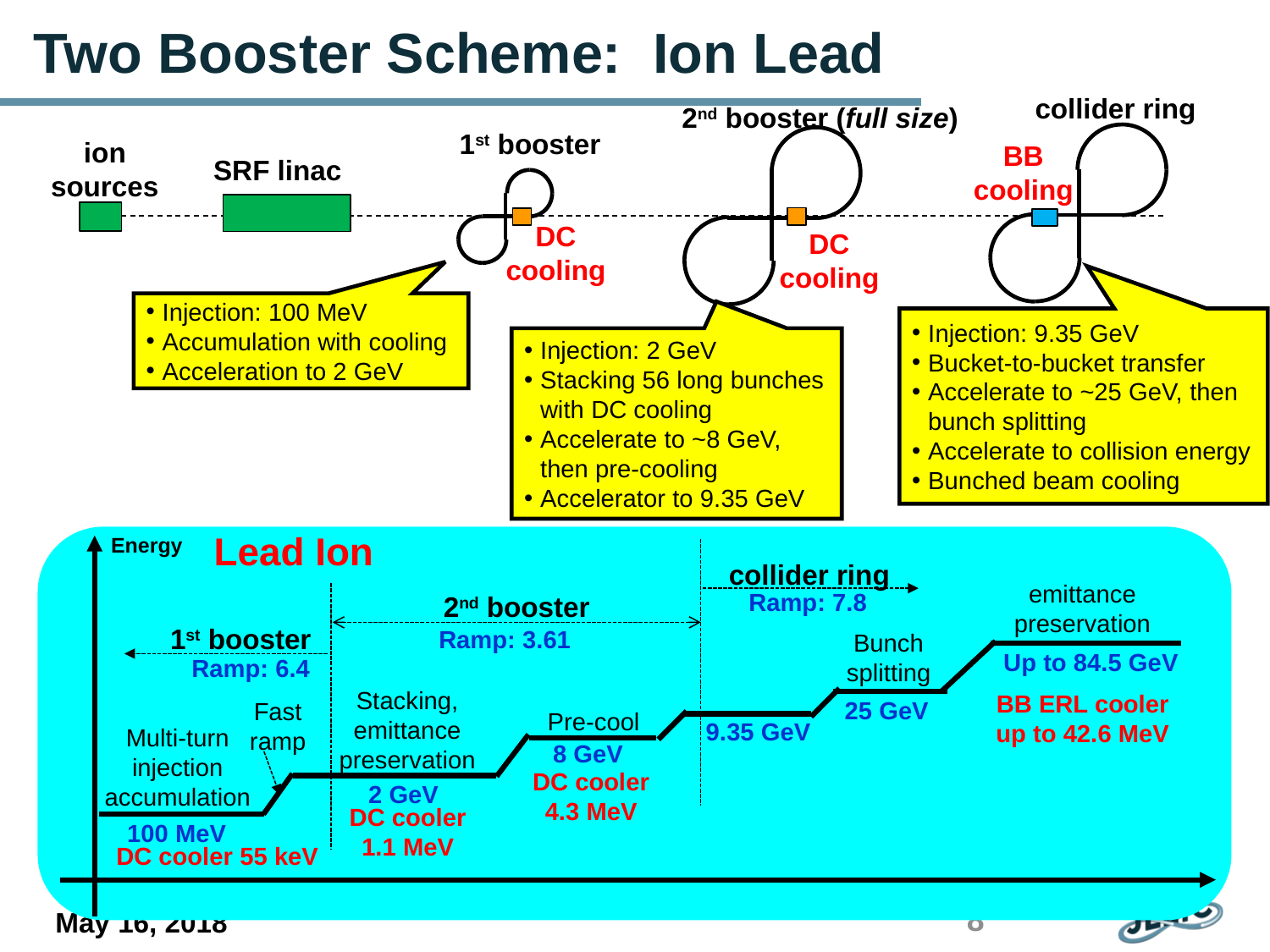

# Two Booster Scheme:  Ion Lead
collider ring
2nd booster (full size)
1st booster

ion sources
BB cooling
SRF linac

DC cooling
DC cooling
Injection: 100 MeV
Accumulation with cooling
Acceleration to 2 GeV
Injection: 9.35 GeV
Bucket-to-bucket transfer
Accelerate to ~25 GeV, then bunch splitting
Accelerate to collision energy
Bunched beam cooling
Injection: 2 GeV
Stacking 56 long bunches with DC cooling
Accelerate to ~8 GeV, then pre-cooling
Accelerator to 9.35 GeV
Lead Ion
Energy

collider ring
emittance preservation
2nd booster
1st booster
Bunch splitting
Up to 84.5 GeV
Stacking,
emittance preservation
BB ERL cooler
up to 42.6 MeV
25 GeV
Fast ramp
Pre-cool
9.35 GeV
Multi-turn injection accumulation
8 GeV
DC cooler 4.3 MeV
2 GeV
DC cooler
1.1 MeV
100 MeV
DC cooler 55 keV
Ramp: 7.8
Ramp: 3.61
Ramp: 6.4

8